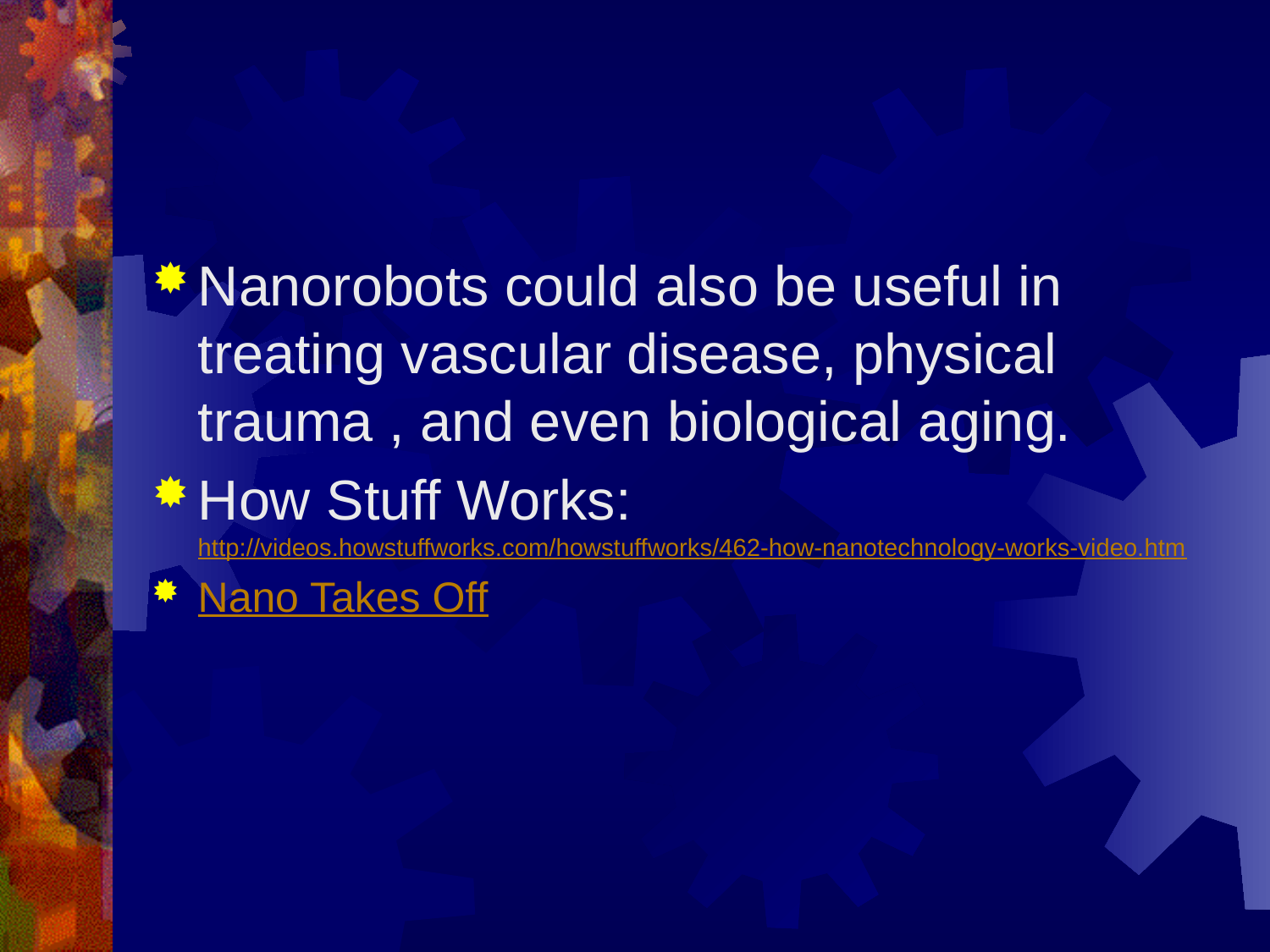

#
Nanorobots could also be useful in treating vascular disease, physical trauma , and even biological aging.
How Stuff Works: http://videos.howstuffworks.com/howstuffworks/462-how-nanotechnology-works-video.htm
Nano Takes Off